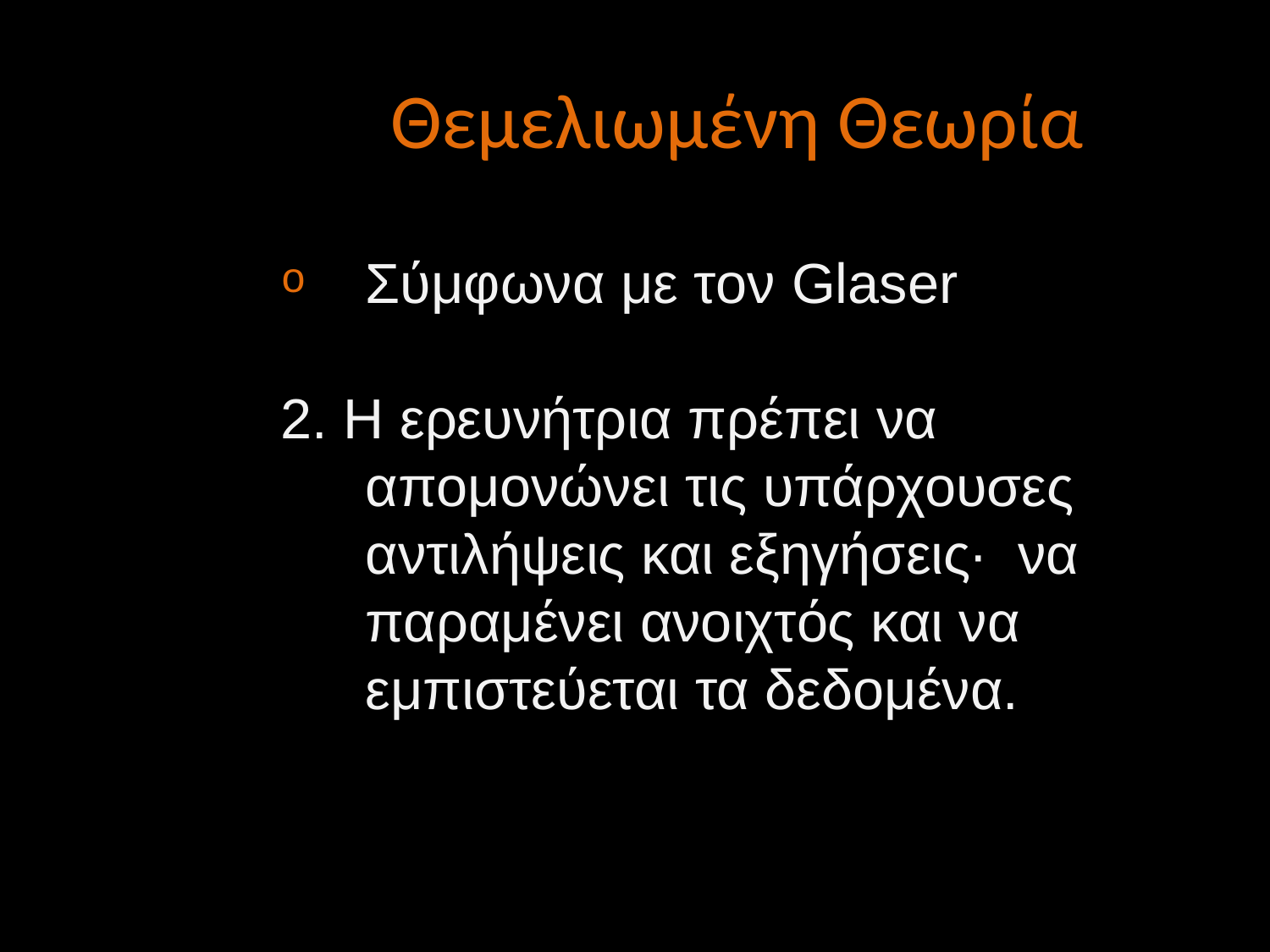

Θεμελιωμένη Θεωρία
Σύμφωνα με τον Glaser

2. Η ερευνήτρια πρέπει να απομονώνει τις υπάρχουσες αντιλήψεις και εξηγήσεις·  να παραμένει ανοιχτός και να εμπιστεύεται τα δεδομένα.